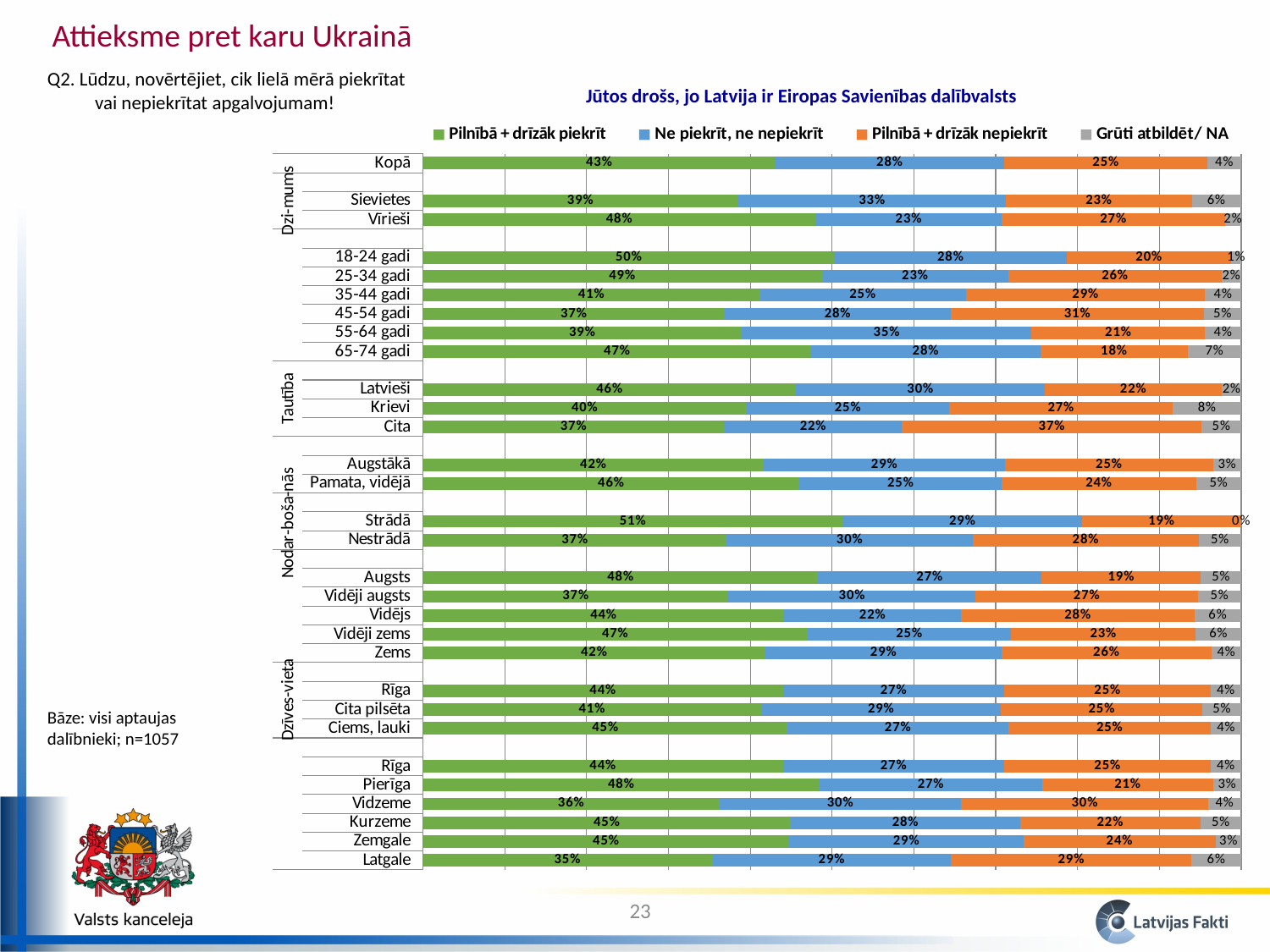

Attieksme pret karu Ukrainā
Q2. Lūdzu, novērtējiet, cik lielā mērā piekrītat vai nepiekrītat apgalvojumam!
Jūtos drošs, jo Latvija ir Eiropas Savienības dalībvalsts

### Chart

| Category | Pilnībā + drīzāk piekrīt | Ne piekrīt, ne nepiekrīt | Pilnībā + drīzāk nepiekrīt | Grūti atbildēt/ NA |
|---|---|---|---|---|
| Latgale | 0.3533525330674214 | 0.2922611158221446 | 0.29336605181017794 | 0.061020299300256396 |
| Zemgale | 0.4478360516676555 | 0.2857953697674698 | 0.23539382458462257 | 0.03097475398025139 |
| Kurzeme | 0.4495094892397914 | 0.2800788711009004 | 0.22078016997174058 | 0.04963146968756777 |
| Vidzeme | 0.3621747541878684 | 0.29568390426417407 | 0.3017922474680039 | 0.04034909407995335 |
| Pierīga | 0.484631267730543 | 0.2721898384473127 | 0.208853344288426 | 0.03432554953371859 |
| Rīga | 0.440169043889123 | 0.2702010850685047 | 0.2525961343311669 | 0.037033736711205634 |
|  | None | None | None | None |
| Ciems, lauki | 0.44581310902117943 | 0.26935718058931657 | 0.24803968114870728 | 0.036790029240796815 |
| Cita pilsēta | 0.4132855885906118 | 0.29310558399005143 | 0.24650860798657825 | 0.04710021943275912 |
| Rīga | 0.440169043889123 | 0.2702010850685047 | 0.2525961343311669 | 0.037033736711205634 |
|  | None | None | None | None |
| Zems | 0.4183782066513367 | 0.288975644793724 | 0.256049966891888 | 0.036596181663047865 |
| Vidēji zems | 0.4703097725898181 | 0.2482972381281332 | 0.22593463083688808 | 0.055458358445159776 |
| Vidējs | 0.44158208769012997 | 0.2161655700881153 | 0.28497766011394077 | 0.057274682107814466 |
| Vidēji augsts | 0.37352474028619786 | 0.30172481196226203 | 0.27180847695053695 | 0.052941970801003074 |
| Augsts | 0.48311232740783355 | 0.2727934968644554 | 0.1946124947315669 | 0.04948168099614375 |
|  | None | None | None | None |
| Nestrādā | 0.3712568149723737 | 0.3003847539336524 | 0.27648028562107674 | 0.05187814547289717 |
| Strādā | 0.5133373465914782 | 0.291932648655566 | 0.1947300047529557 | 0.0 |
|  | None | None | None | None |
| Pamata, vidējā | 0.46016885587850087 | 0.24717590624360247 | 0.2376626098678293 | 0.05499262801006836 |
| Augstākā | 0.4166298235840573 | 0.2946767385111593 | 0.2542697939207381 | 0.034423643984047715 |
|  | None | None | None | None |
| Cita | 0.36838493534635164 | 0.2172715970958718 | 0.36583730212547494 | 0.048506165432301226 |
| Krievi | 0.39560917345590596 | 0.2473352757479584 | 0.2737898821307039 | 0.08326566866543123 |
| Latvieši | 0.4562476383436201 | 0.3036046142499426 | 0.21675325070923568 | 0.02339449669720512 |
|  | None | None | None | None |
| 65-74 gadi | 0.47432674932110225 | 0.28029085394869957 | 0.18015451469473676 | 0.06522788203546116 |
| 55-64 gadi | 0.3896366781067357 | 0.354282492554124 | 0.21175457052915897 | 0.044326258809980555 |
| 45-54 gadi | 0.36872157474869693 | 0.2764260181432041 | 0.3093901753854784 | 0.04546223172262231 |
| 35-44 gadi | 0.4117620329756685 | 0.2515513668615456 | 0.2926600763793225 | 0.04402652378346305 |
| 25-34 gadi | 0.4875537496248219 | 0.227965834114765 | 0.26063067296250286 | 0.02384974329791032 |
| 18-24 gadi | 0.5034121313623819 | 0.28299343753667044 | 0.20162923282908674 | 0.011965198271860515 |
|  | None | None | None | None |
| Vīrieši | 0.4801832339104147 | 0.22726630855326918 | 0.27258190176010805 | 0.019968555776209335 |
| Sievietes | 0.38535603251261213 | 0.3270308232260405 | 0.22719209084706343 | 0.06042105341428669 |
|  | None | None | None | None |
| Kopā | 0.430707705695838 | 0.2793178505976186 | 0.24890003793432708 | 0.04107440577221064 |
Bāze: visi aptaujas dalībnieki; n=1057
23